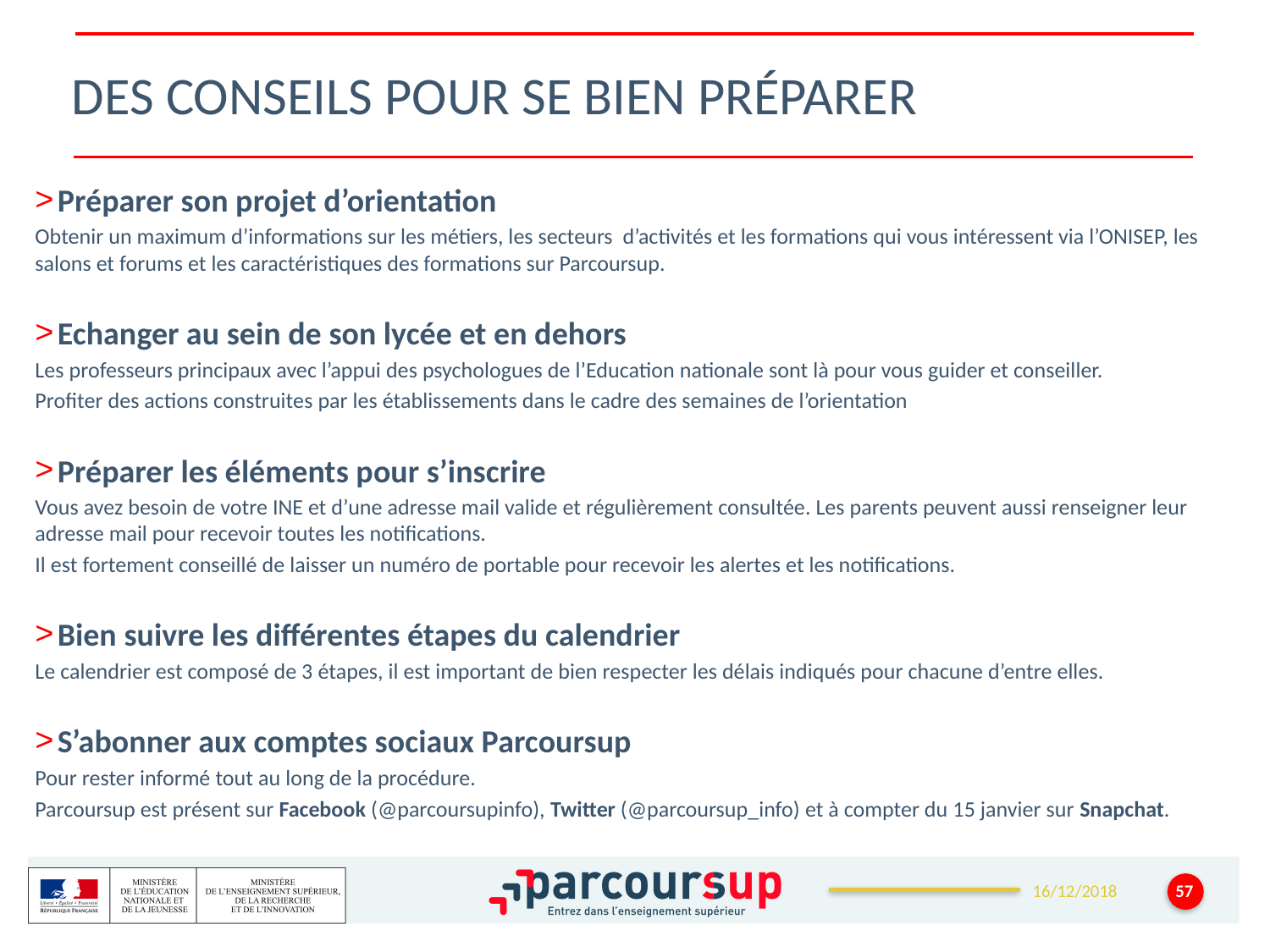

# Des conseils pour se bien préparer
Préparer son projet d’orientation
Obtenir un maximum d’informations sur les métiers, les secteurs  d’activités et les formations qui vous intéressent via l’ONISEP, les salons et forums et les caractéristiques des formations sur Parcoursup.

Echanger au sein de son lycée et en dehors
Les professeurs principaux avec l’appui des psychologues de l’Education nationale sont là pour vous guider et conseiller.
Profiter des actions construites par les établissements dans le cadre des semaines de l’orientation

Préparer les éléments pour s’inscrire
Vous avez besoin de votre INE et d’une adresse mail valide et régulièrement consultée. Les parents peuvent aussi renseigner leur adresse mail pour recevoir toutes les notifications.
Il est fortement conseillé de laisser un numéro de portable pour recevoir les alertes et les notifications.

Bien suivre les différentes étapes du calendrier
Le calendrier est composé de 3 étapes, il est important de bien respecter les délais indiqués pour chacune d’entre elles.

S’abonner aux comptes sociaux Parcoursup
Pour rester informé tout au long de la procédure.
Parcoursup est présent sur Facebook (@parcoursupinfo), Twitter (@parcoursup_info) et à compter du 15 janvier sur Snapchat.

57